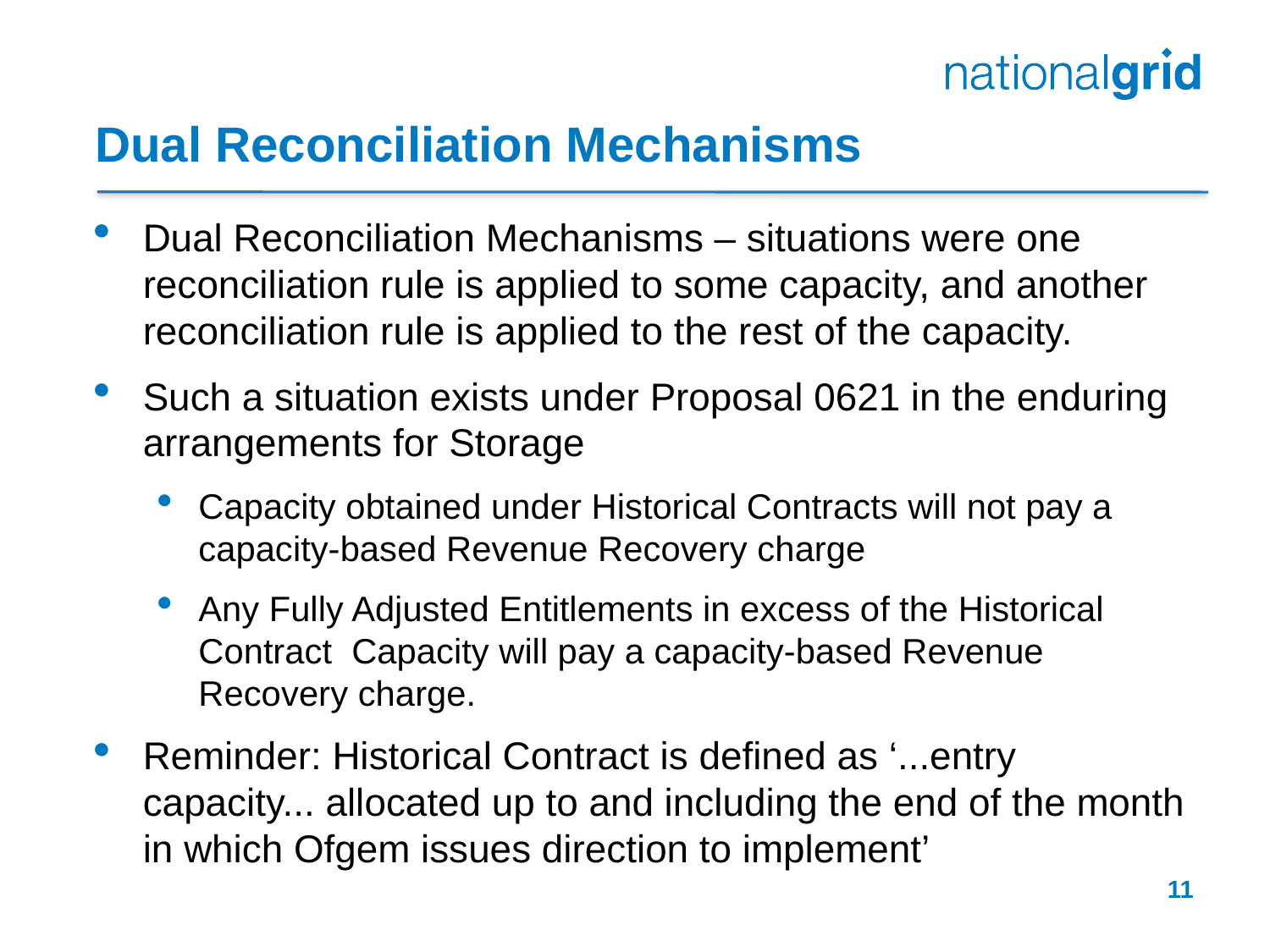

# Dual Reconciliation Mechanisms
Dual Reconciliation Mechanisms – situations were one reconciliation rule is applied to some capacity, and another reconciliation rule is applied to the rest of the capacity.
Such a situation exists under Proposal 0621 in the enduring arrangements for Storage
Capacity obtained under Historical Contracts will not pay a capacity-based Revenue Recovery charge
Any Fully Adjusted Entitlements in excess of the Historical Contract  Capacity will pay a capacity-based Revenue Recovery charge.
Reminder: Historical Contract is defined as ‘...entry capacity... allocated up to and including the end of the month in which Ofgem issues direction to implement’
11